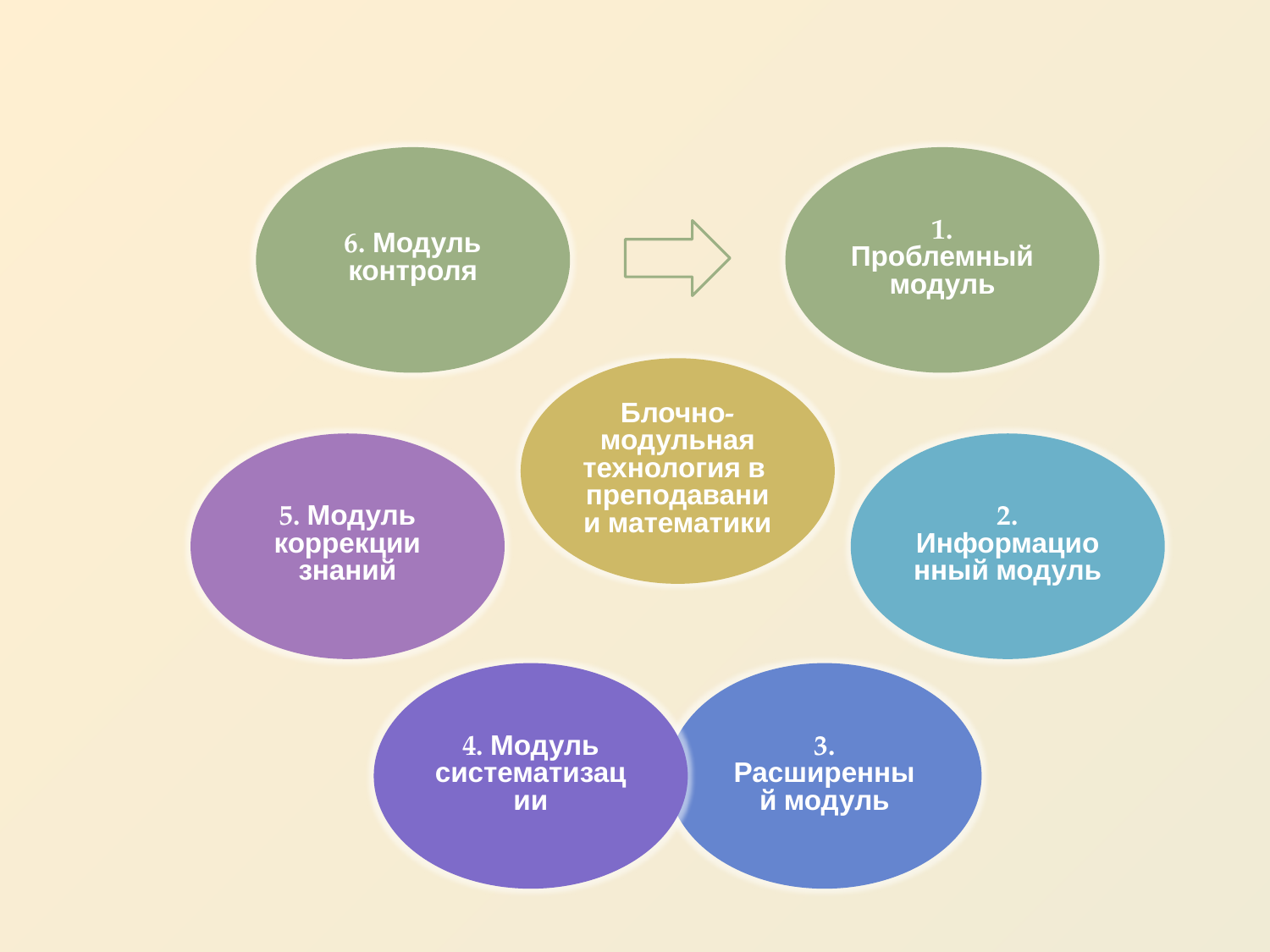

Блочно-модульная технология в  преподавании математики
2. Информационный модуль
3. Расширенный модуль
4. Модуль систематизации
1. Проблемный модуль
5. Модуль коррекции знаний
6. Модуль контроля
#